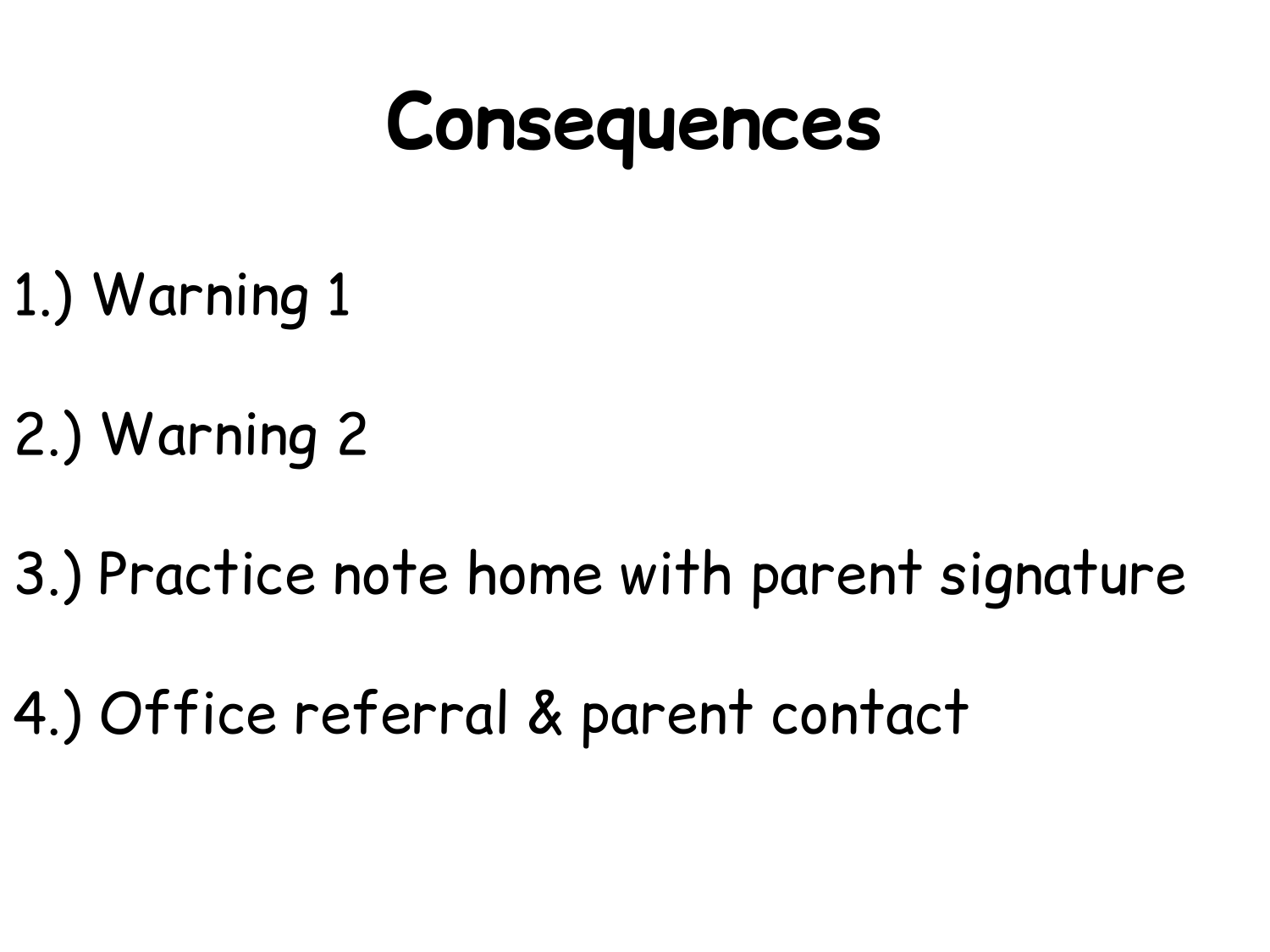

# Consequences
1.) Warning 1
2.) Warning 2
3.) Practice note home with parent signature
4.) Office referral & parent contact